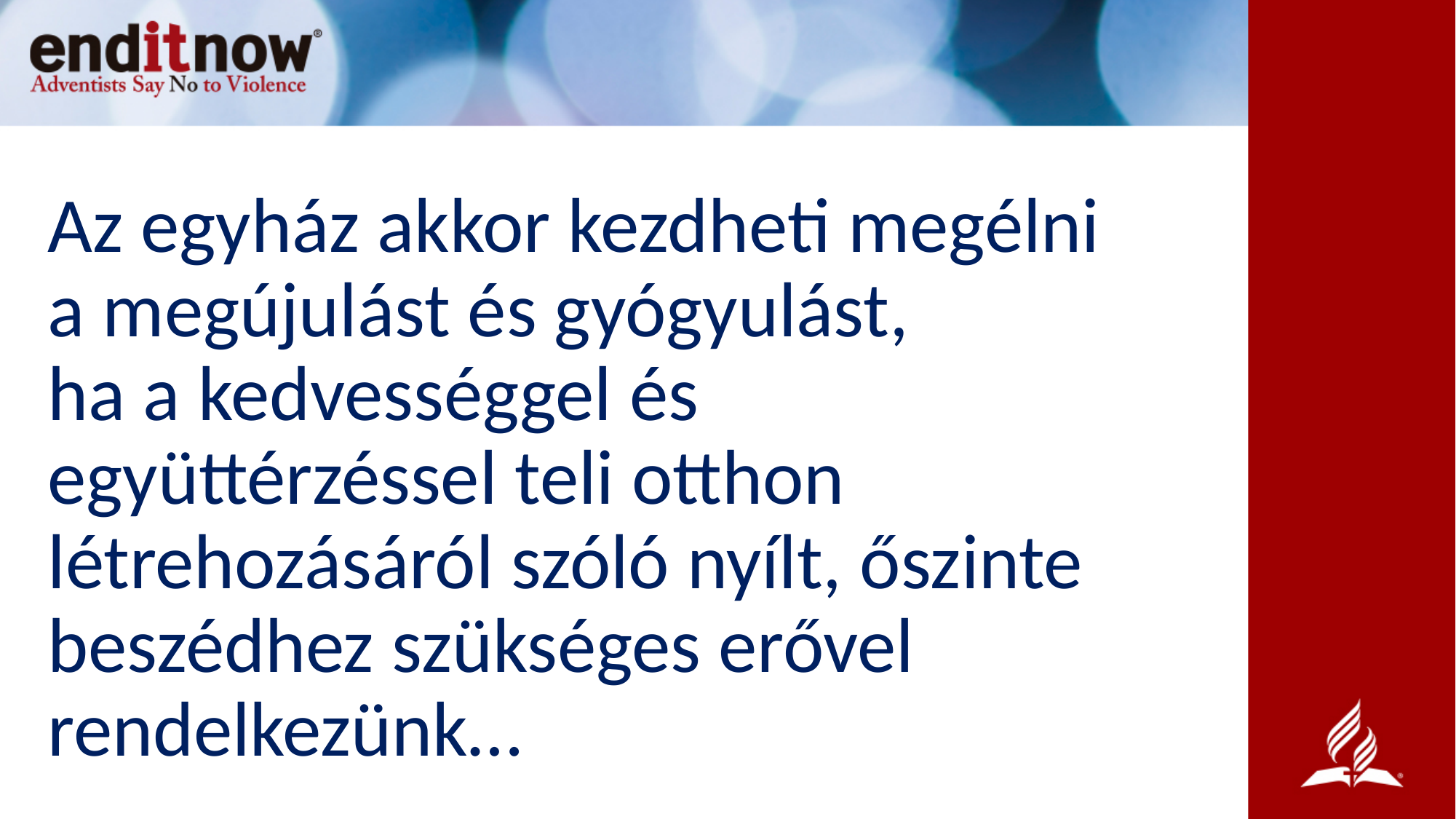

# Az egyház akkor kezdheti megélni a megújulást és gyógyulást, ha a kedvességgel és együttérzéssel teli otthon létrehozásáról szóló nyílt, őszinte beszédhez szükséges erővel rendelkezünk…